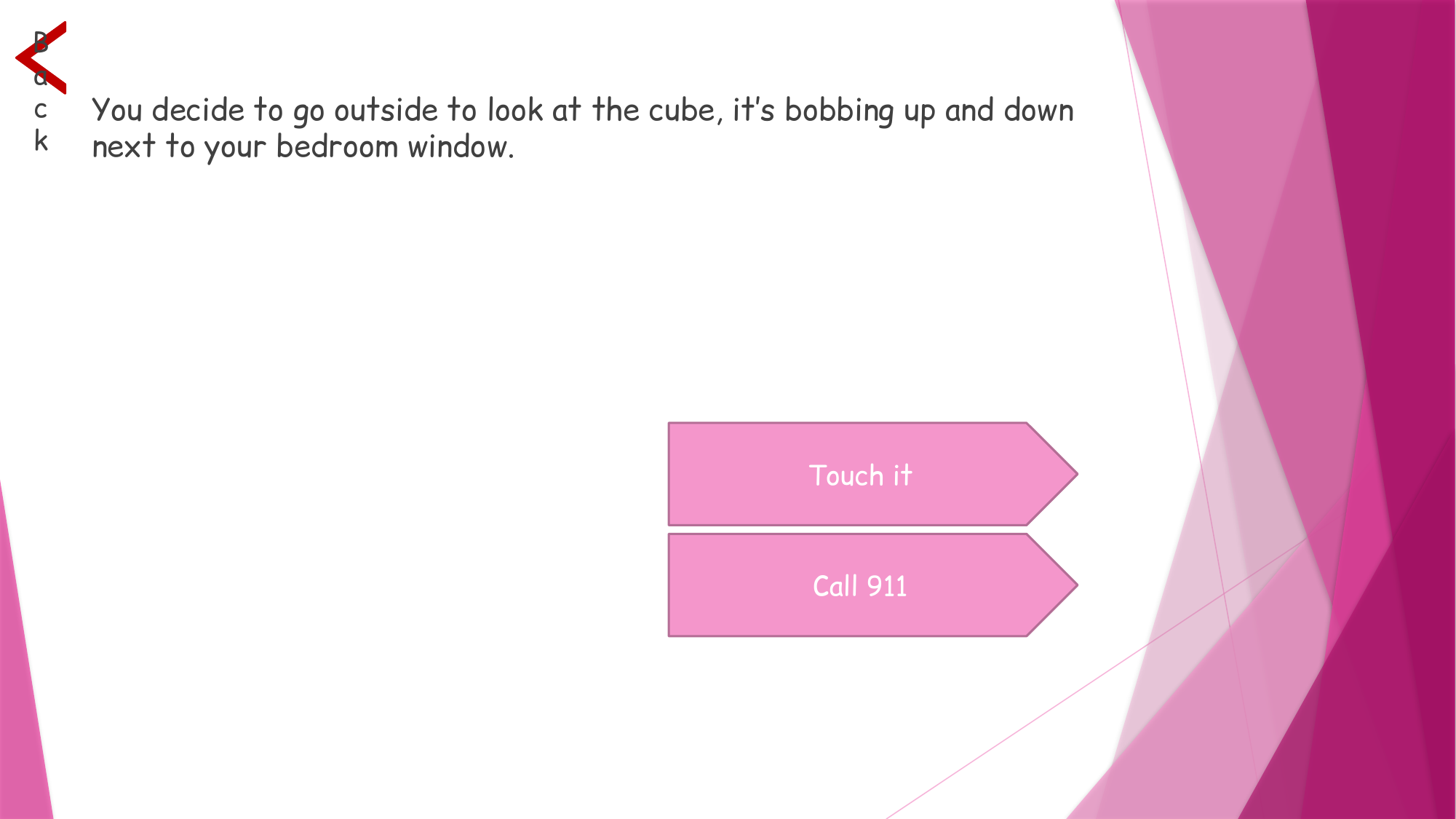

# More Investigation Again
       Back
You decide to go outside to look at the cube, it’s bobbing up and down next to your bedroom window.
Touch it
Call 911